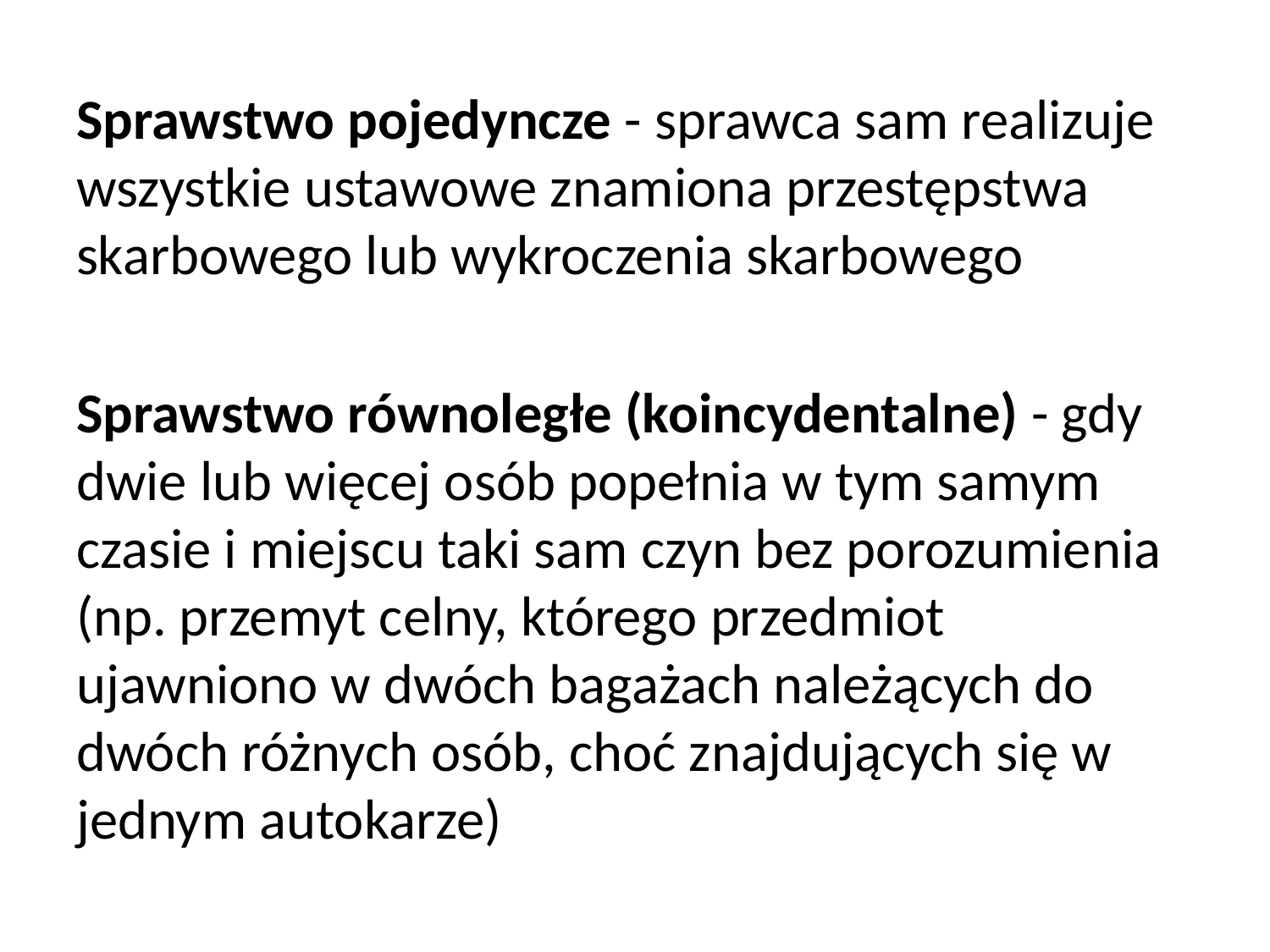

Sprawstwo pojedyncze - sprawca sam realizuje wszystkie ustawowe znamiona przestępstwa skarbowego lub wykroczenia skarbowego

Sprawstwo równoległe (koincydentalne) - gdy dwie lub więcej osób popełnia w tym samym czasie i miejscu taki sam czyn bez porozumienia (np. przemyt celny, którego przedmiot ujawniono w dwóch bagażach należących do dwóch różnych osób, choć znajdujących się w jednym autokarze)